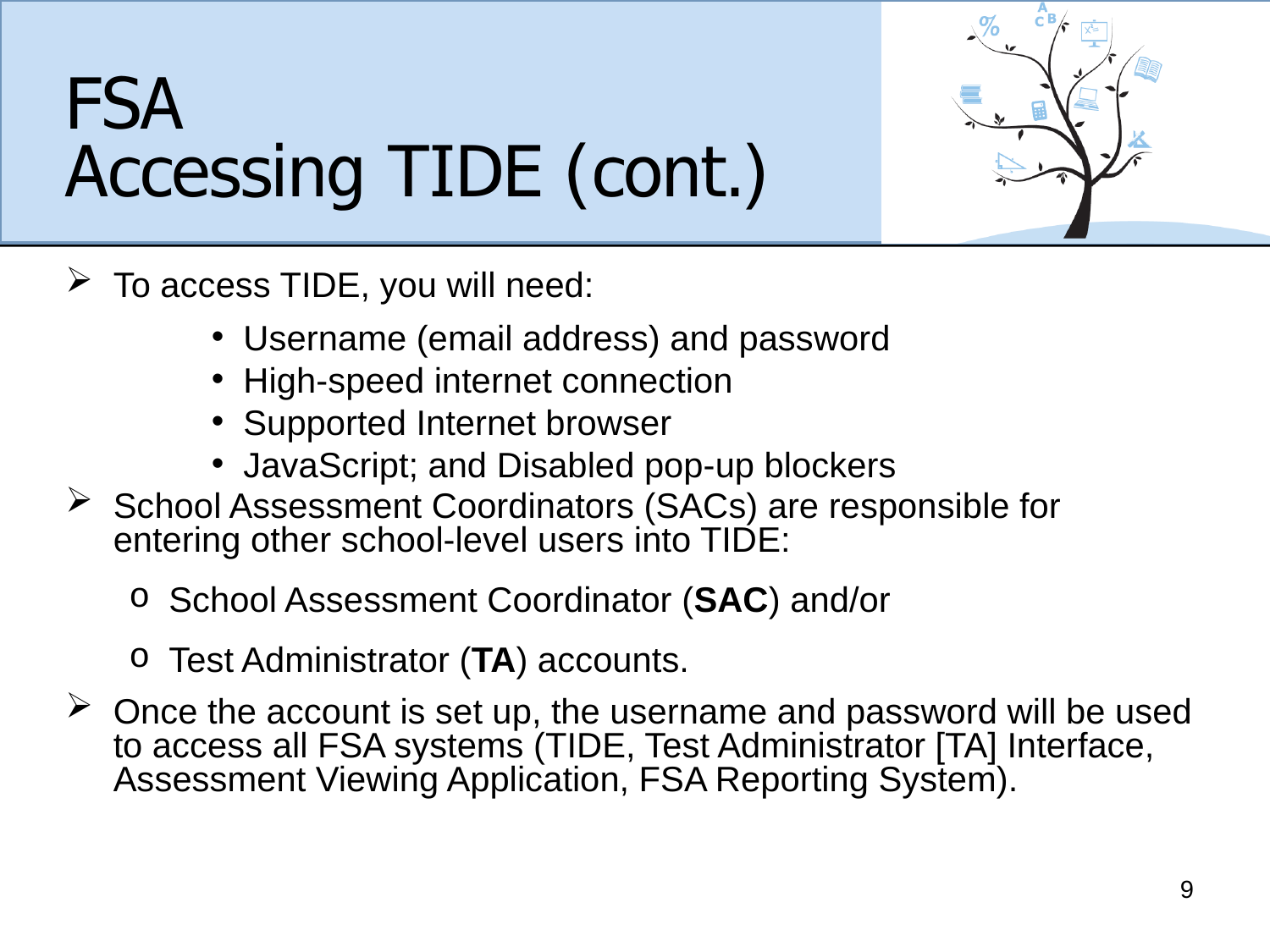

# FSA Accessing TIDE (cont.)
To access TIDE, you will need:
Username (email address) and password
High-speed internet connection
Supported Internet browser
JavaScript; and Disabled pop-up blockers
School Assessment Coordinators (SACs) are responsible for entering other school-level users into TIDE:
School Assessment Coordinator (SAC) and/or
Test Administrator (TA) accounts.
Once the account is set up, the username and password will be used to access all FSA systems (TIDE, Test Administrator [TA] Interface, Assessment Viewing Application, FSA Reporting System).

9